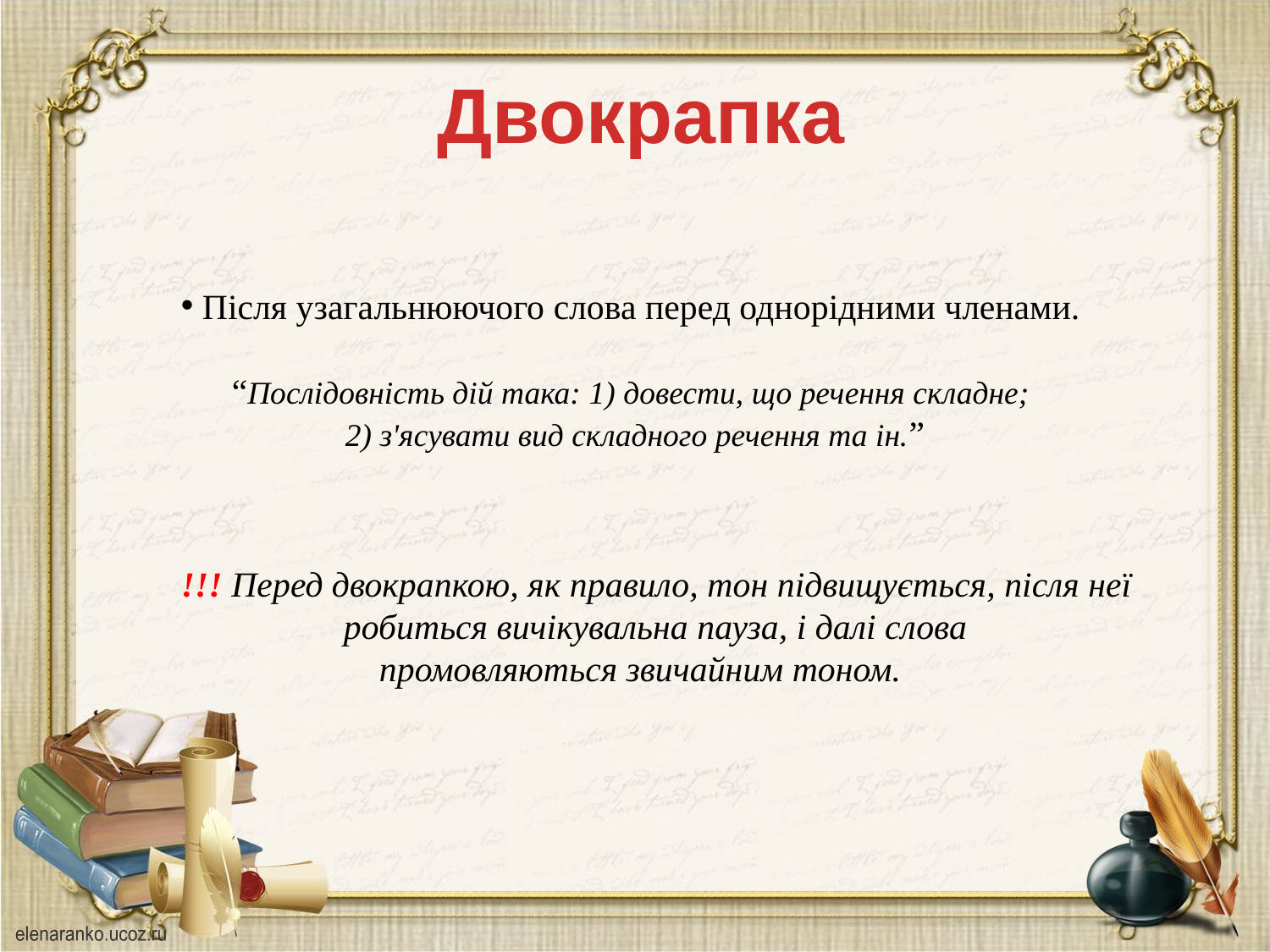

Двокрапка
 Після узагальнюючого слова перед однорідними членами.

“Послідовність дій така: 1) довести, що речення складне;
2) з'ясувати вид складного речення та ін.”
!!! Перед двокрапкою, як правило, тон підвищується, після неї    	    робиться вичікувальна пауза, і далі слова 		        промовляються звичайним тоном.